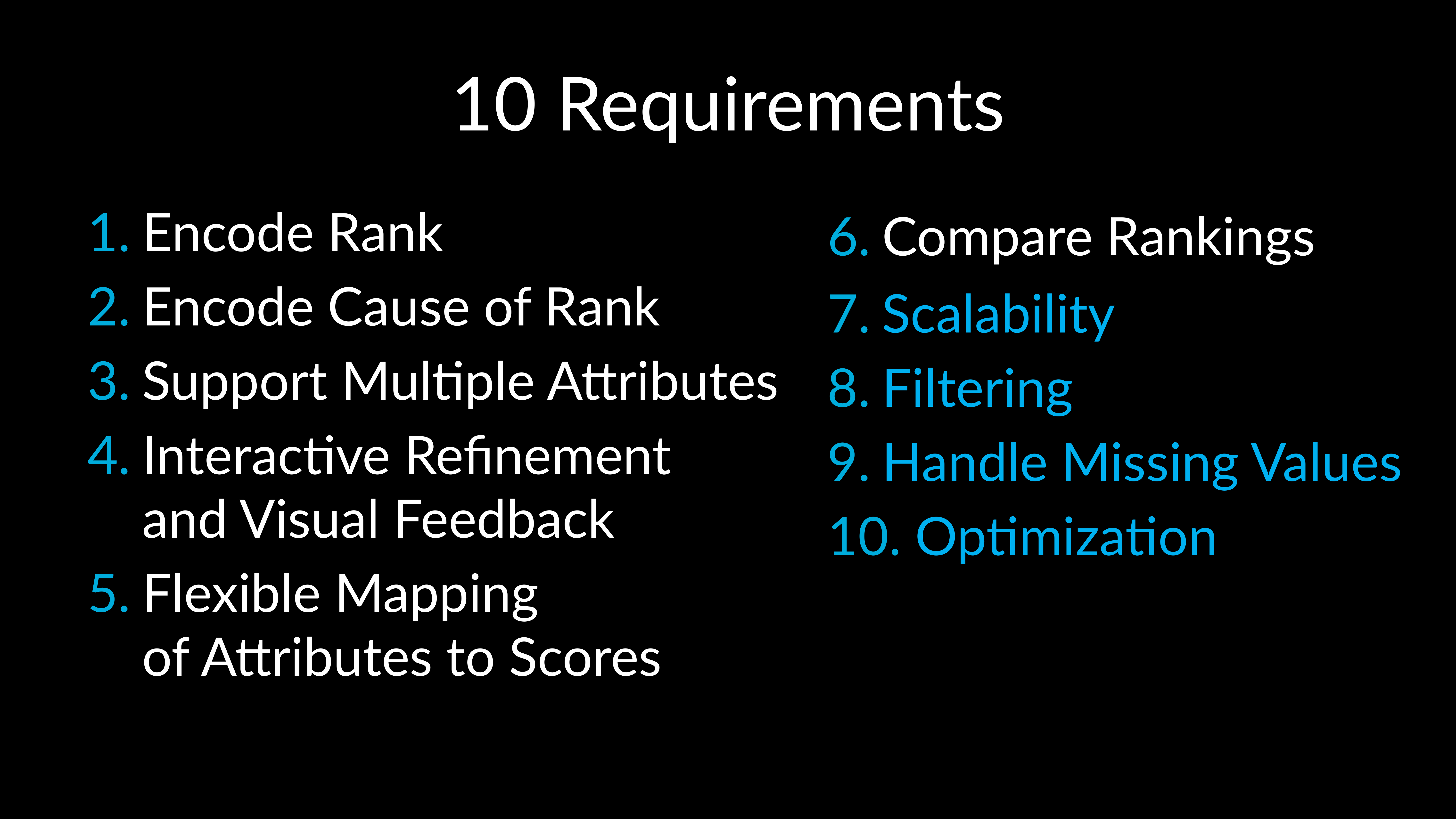

# 10 Requirements
Encode Rank
Encode Cause of Rank
Support Multiple Attributes
Interactive Refinement
and Visual Feedback
Flexible Mapping
of Attributes to Scores
Compare Rankings
Scalability
Filtering
Handle Missing Values
 Optimization